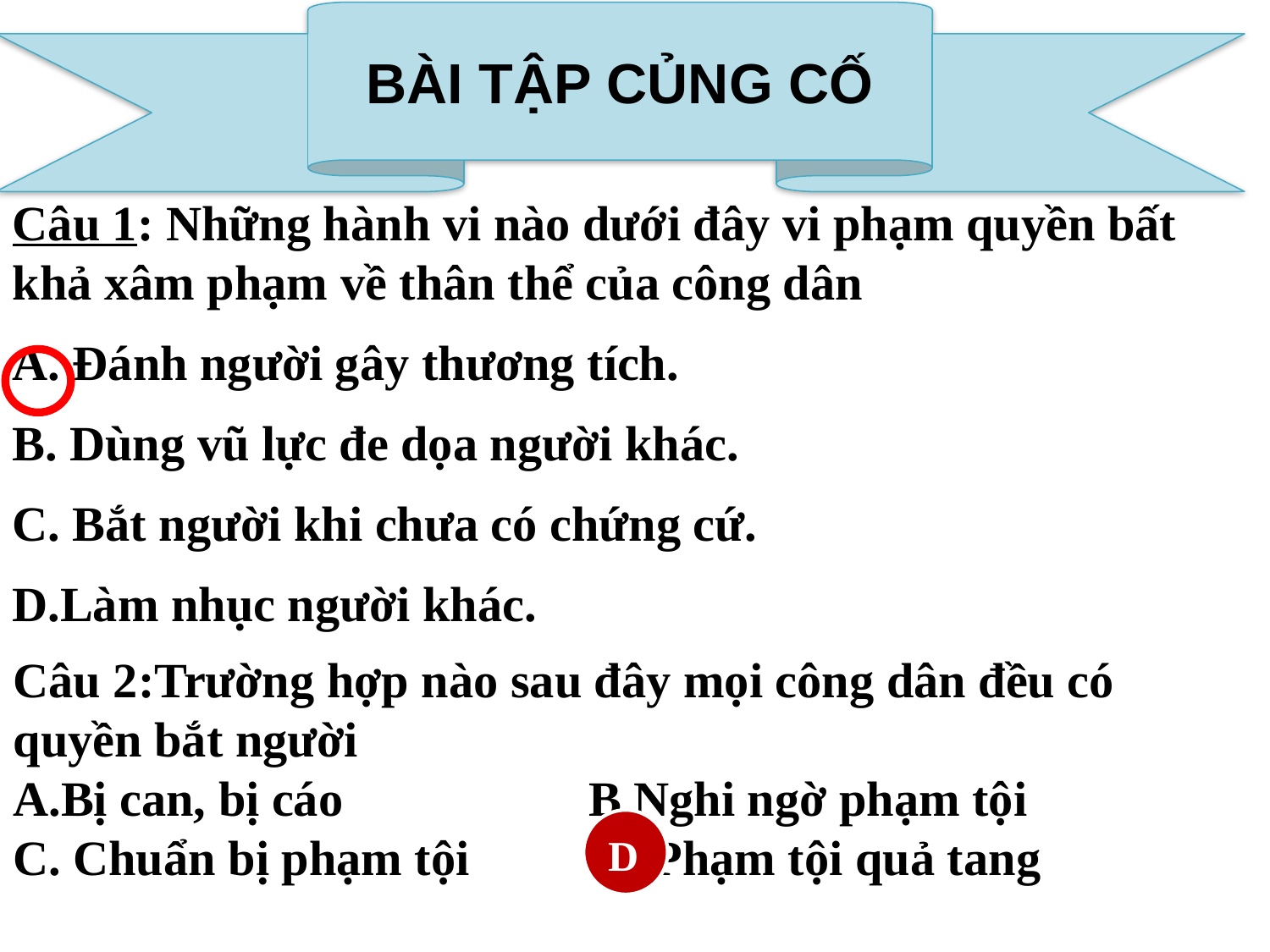

BÀI TẬP CỦNG CỐ
Câu 1: Những hành vi nào dưới đây vi phạm quyền bất khả xâm phạm về thân thể của công dân
A. Đánh người gây thương tích.
B. Dùng vũ lực đe dọa người khác.
C. Bắt người khi chưa có chứng cứ.
D.Làm nhục người khác.

Câu 2:Trường hợp nào sau đây mọi công dân đều có quyền bắt người
A.Bị can, bị cáo                    B.Nghi ngờ phạm tội
C. Chuẩn bị phạm tội           D.Phạm tội quả tang
D